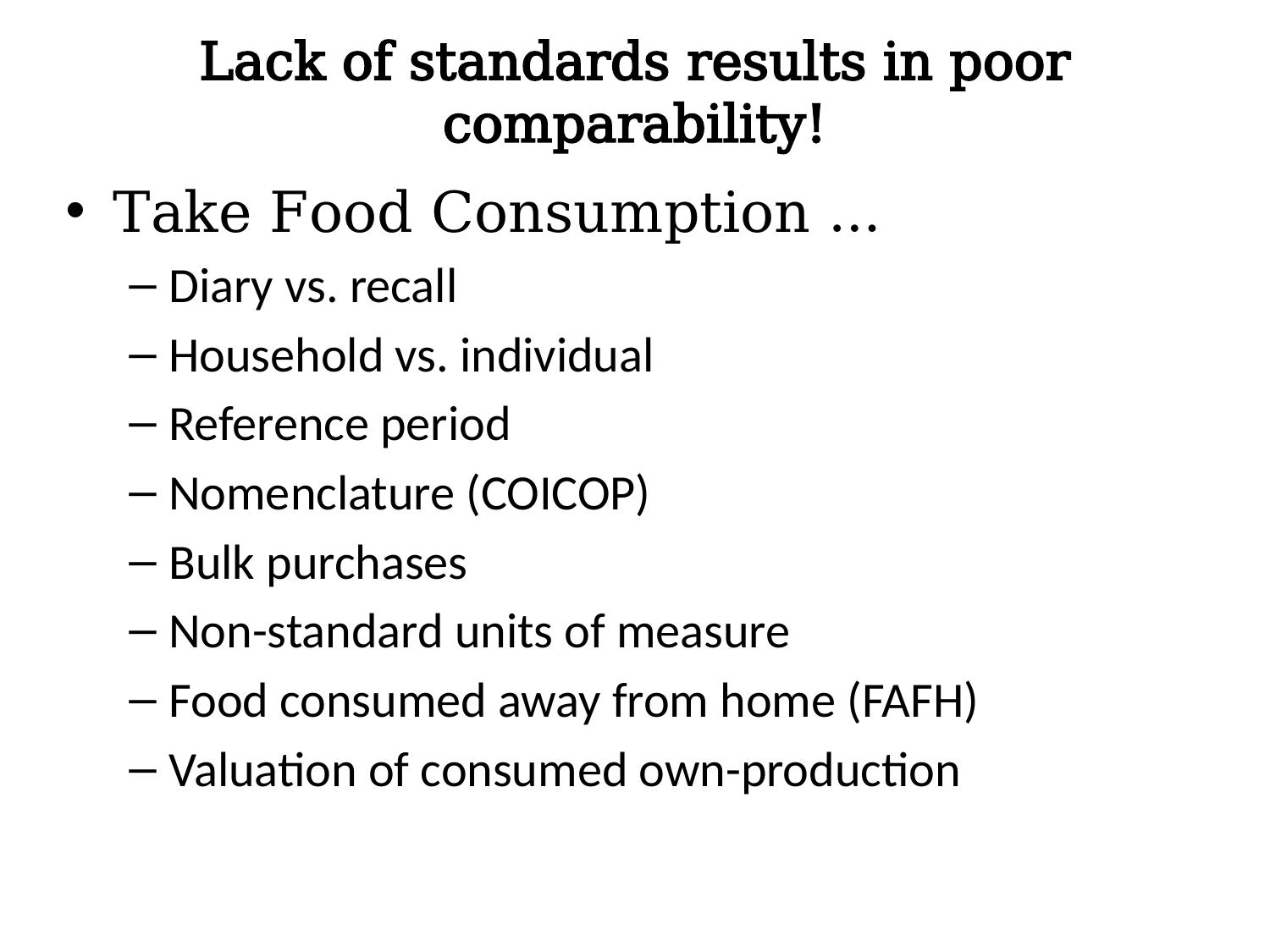

# Lack of standards results in poor comparability!
Take Food Consumption …
Diary vs. recall
Household vs. individual
Reference period
Nomenclature (COICOP)
Bulk purchases
Non-standard units of measure
Food consumed away from home (FAFH)
Valuation of consumed own-production